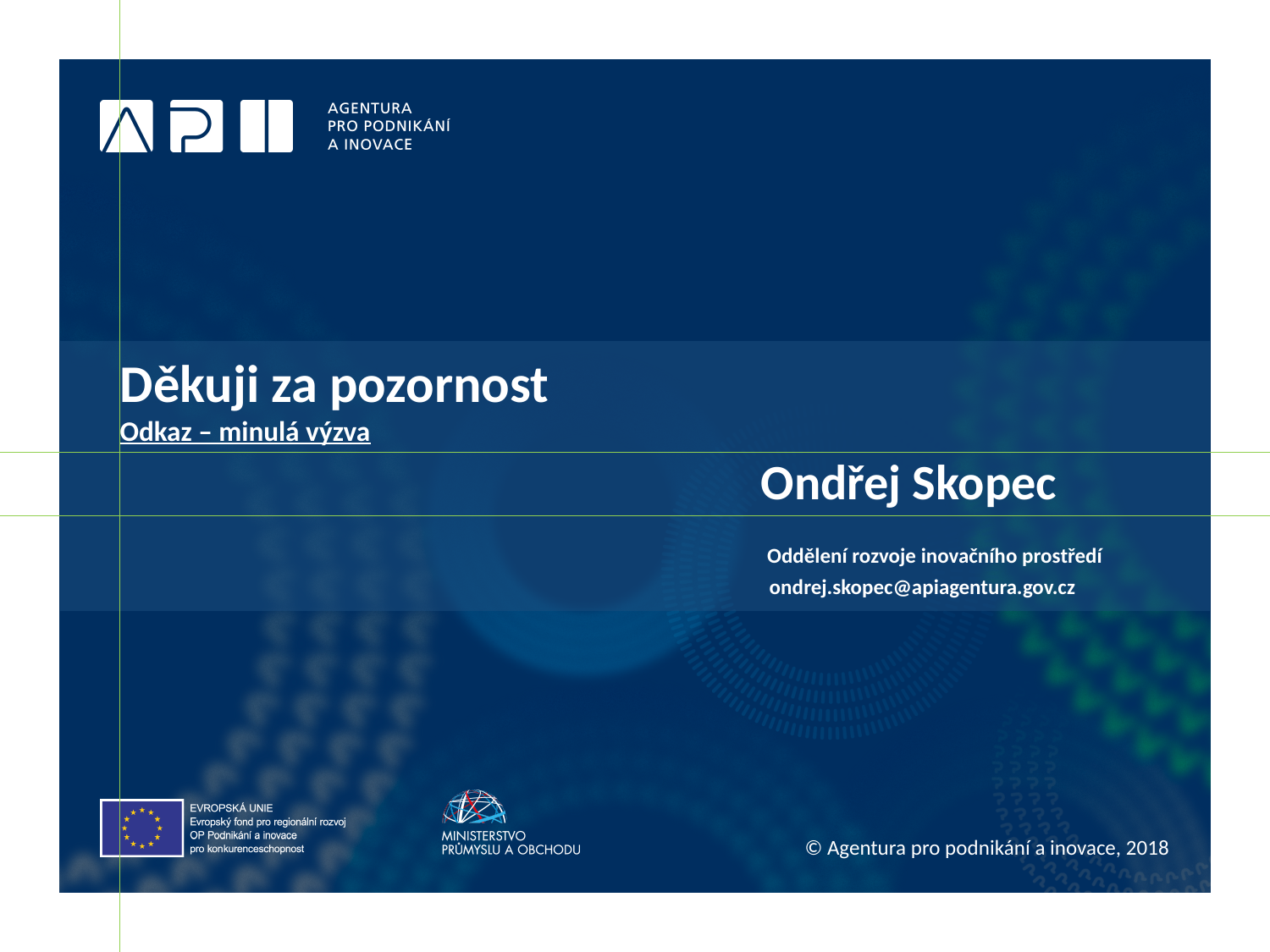

# Děkuji za pozornost Odkaz – minulá výzva Ondřej Skopec Oddělení rozvoje inovačního prostředí ondrej.skopec@apiagentura.gov.cz
© Agentura pro podnikání a inovace, 2018